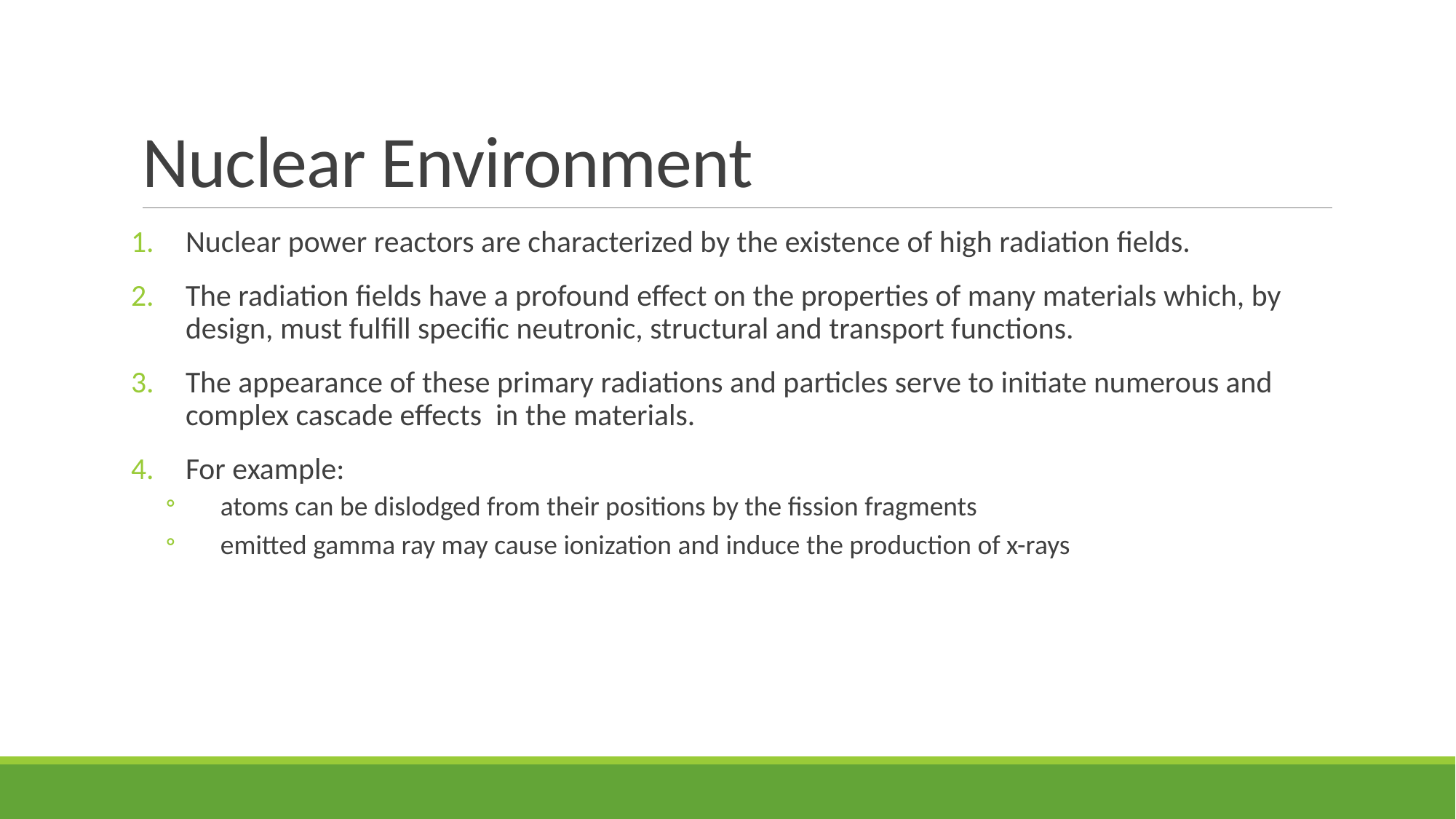

# Nuclear Environment
Nuclear power reactors are characterized by the existence of high radiation fields.
The radiation fields have a profound effect on the properties of many materials which, by design, must fulfill specific neutronic, structural and transport functions.
The appearance of these primary radiations and particles serve to initiate numerous and complex cascade effects  in the materials.
For example:
atoms can be dislodged from their positions by the fission fragments
emitted gamma ray may cause ionization and induce the production of x-rays